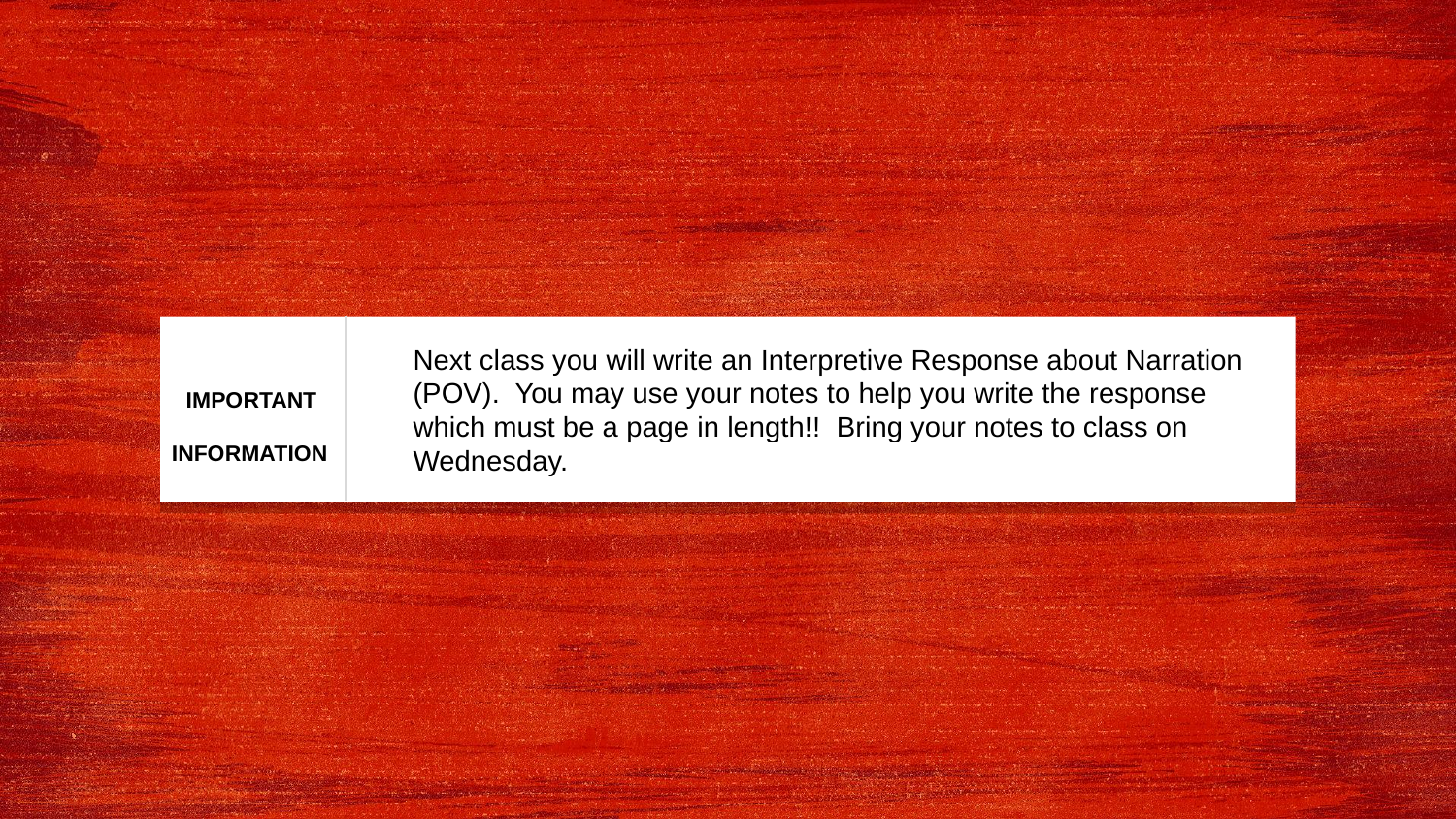

IMPORTANT
              INFORMATION
# Next class you will write an Interpretive Response about Narration (POV).  You may use your notes to help you write the response which must be a page in length!!  Bring your notes to class on Wednesday.